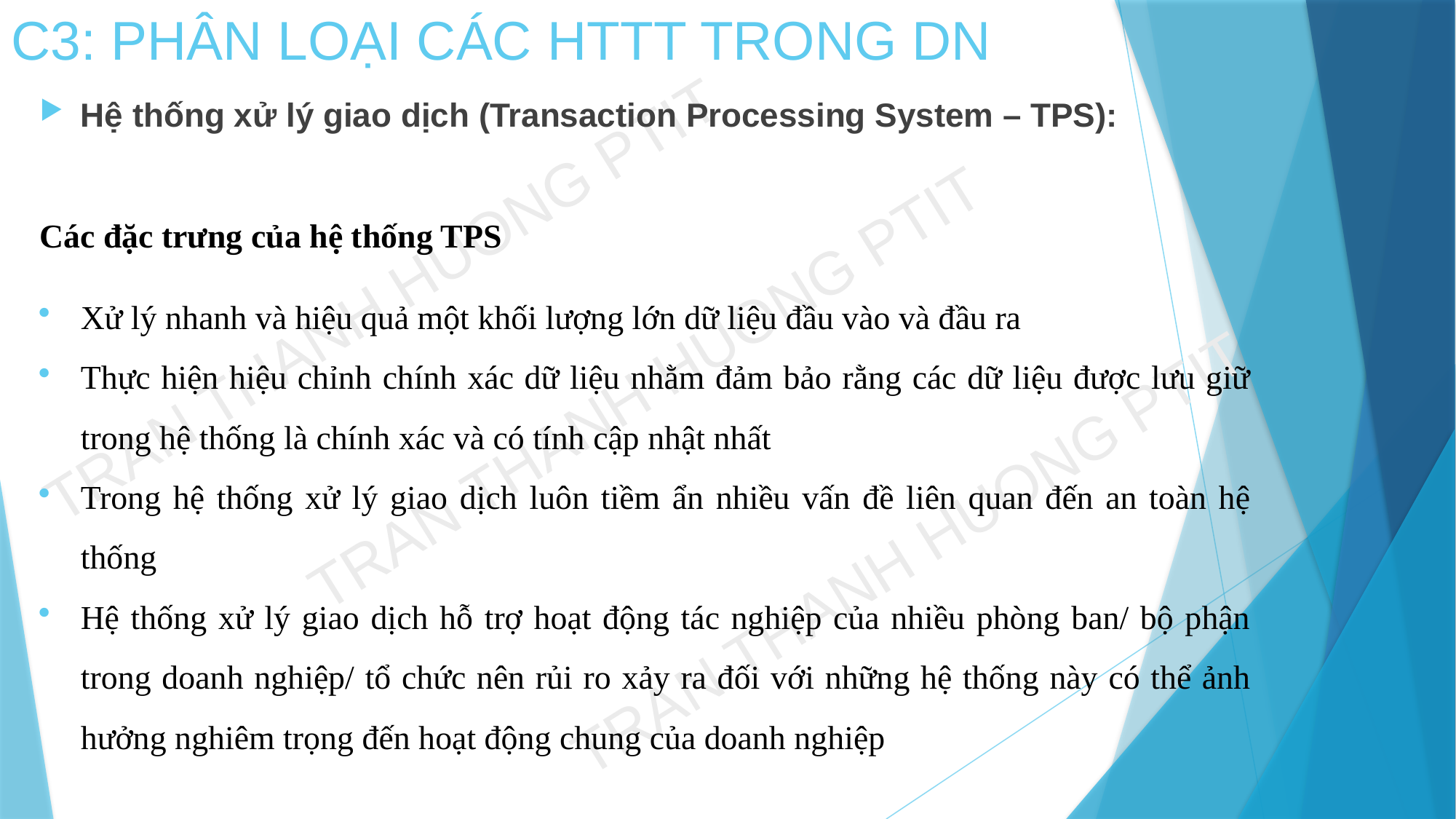

# C3: PHÂN LOẠI CÁC HTTT TRONG DN
Hệ thống xử lý giao dịch (Transaction Processing System – TPS):

Các đặc trưng của hệ thống TPS
Xử lý nhanh và hiệu quả một khối lượng lớn dữ liệu đầu vào và đầu ra
Thực hiện hiệu chỉnh chính xác dữ liệu nhằm đảm bảo rằng các dữ liệu được lưu giữ trong hệ thống là chính xác và có tính cập nhật nhất
Trong hệ thống xử lý giao dịch luôn tiềm ẩn nhiều vấn đề liên quan đến an toàn hệ thống
Hệ thống xử lý giao dịch hỗ trợ hoạt động tác nghiệp của nhiều phòng ban/ bộ phận trong doanh nghiệp/ tổ chức nên rủi ro xảy ra đối với những hệ thống này có thể ảnh hưởng nghiêm trọng đến hoạt động chung của doanh nghiệp